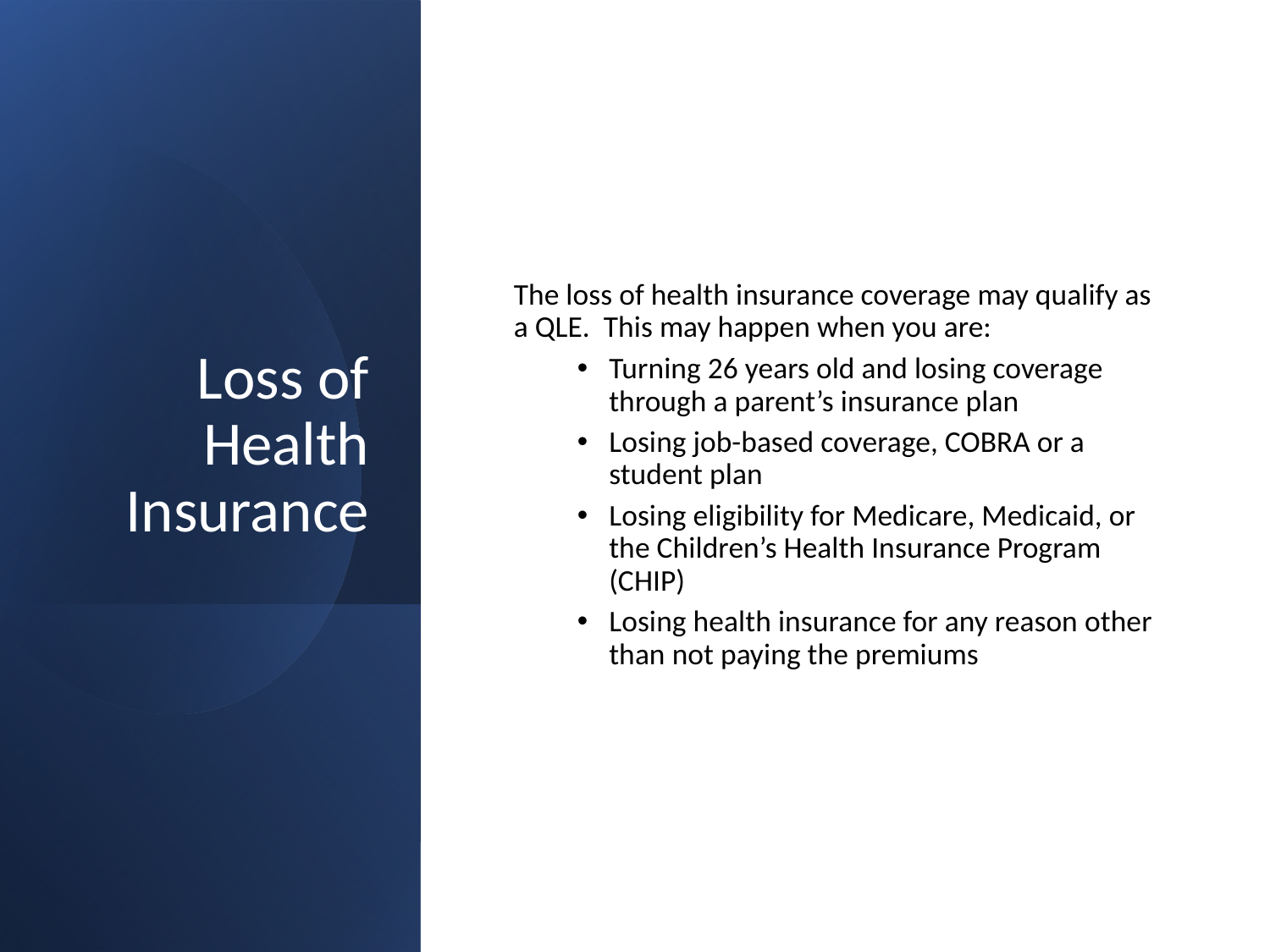

# Loss of Health Insurance
The loss of health insurance coverage may qualify as  a QLE.  This may happen when you are:
Turning 26 years old and losing coverage through a parent’s insurance plan
Losing job-based coverage, COBRA or a student plan
Losing eligibility for Medicare, Medicaid, or the Children’s Health Insurance Program (CHIP)
Losing health insurance for any reason other than not paying the premiums